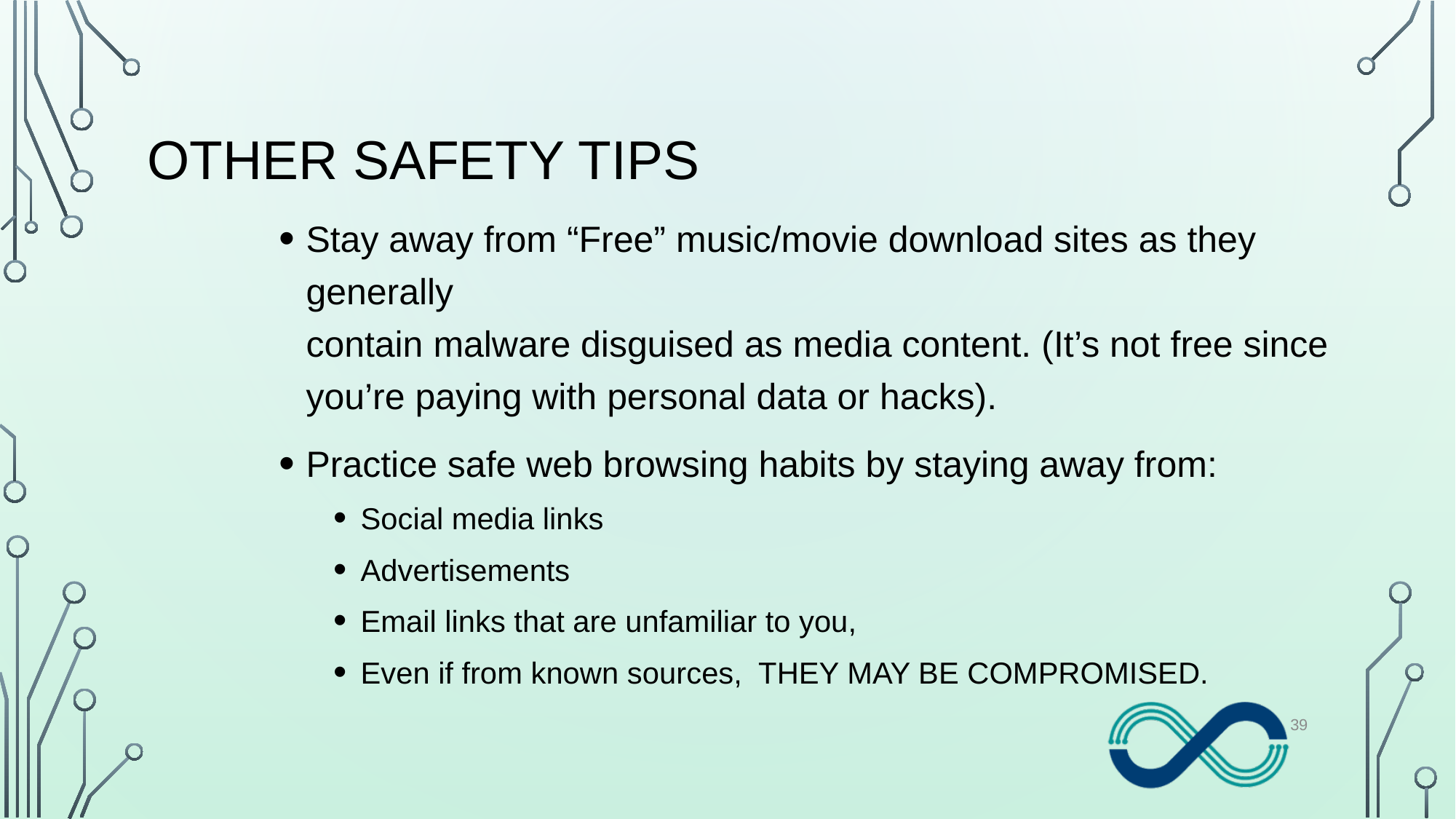

# Other Safety Tips
Stay away from “Free” music/movie download sites as they generally
contain malware disguised as media content. (It’s not free since you’re paying with personal data or hacks).
Practice safe web browsing habits by staying away from:
Social media links
Advertisements
Email links that are unfamiliar to you,
Even if from known sources,  THEY MAY BE COMPROMISED.
39